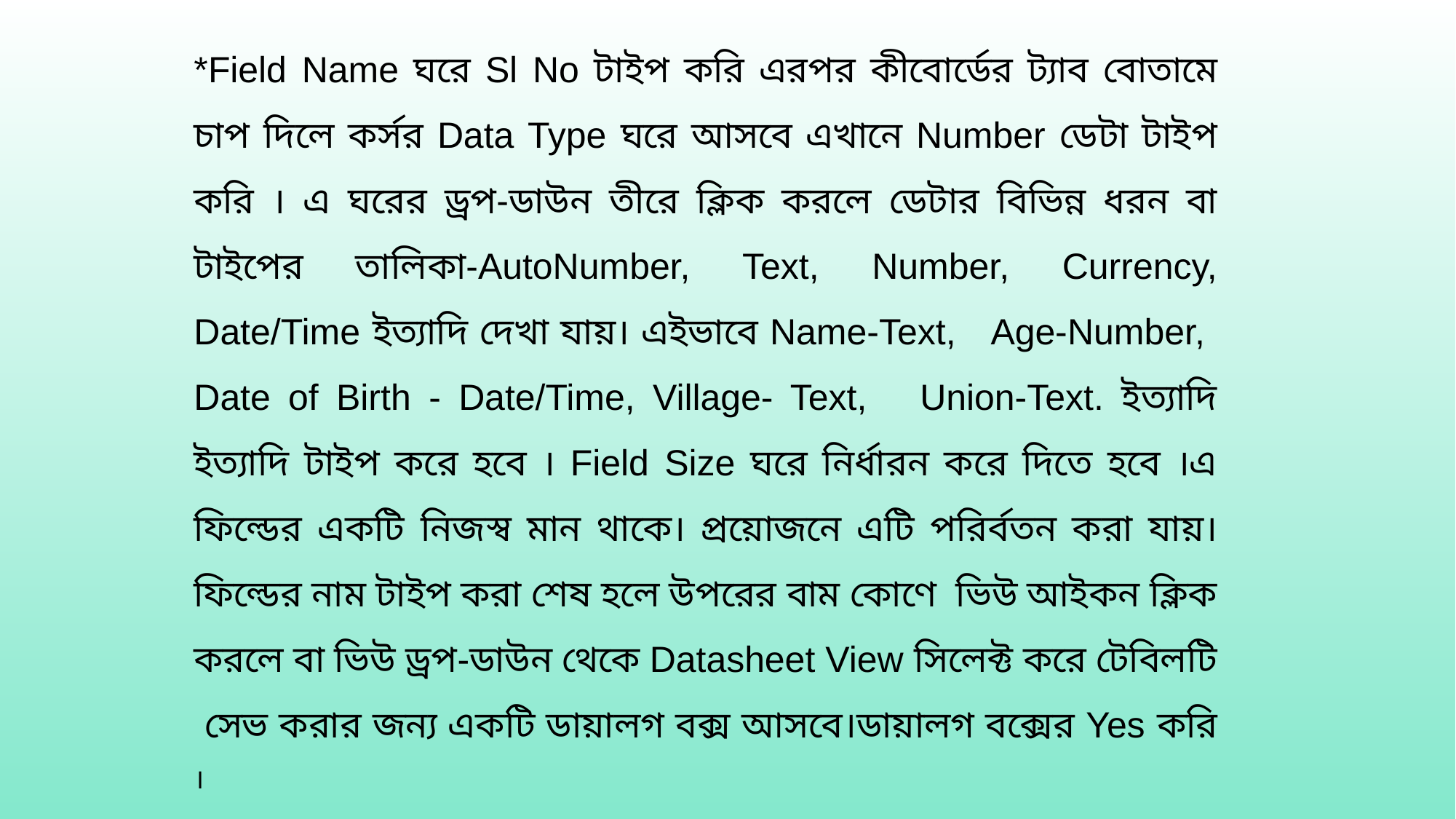

*Field Name ঘরে Sl No টাইপ করি এরপর কীবোর্ডের ট্যাব বোতামে চাপ দিলে কর্সর Data Type ঘরে আসবে এখানে Number ডেটা টাইপ করি । এ ঘরের ড্রপ-ডাউন তীরে ক্লিক করলে ডেটার বিভিন্ন ধরন বা টাইপের তালিকা-AutoNumber, Text, Number, Currency, Date/Time ইত্যাদি দেখা যায়। এইভাবে Name-Text,   Age-Number,  Date of Birth - Date/Time, Village- Text,   Union-Text. ইত্যাদি ইত্যাদি টাইপ করে হবে । Field Size ঘরে নির্ধারন করে দিতে হবে ।এ ফিল্ডের একটি নিজস্ব মান থাকে। প্রয়োজনে এটি পরির্বতন করা যায়।ফিল্ডের নাম টাইপ করা শেষ হলে উপরের বাম কোণে  ভিউ আইকন ক্লিক করলে বা ভিউ ড্রপ-ডাউন থেকে Datasheet View সিলেক্ট করে টেবিলটি  সেভ করার জন্য একটি ডায়ালগ বক্স আসবে।ডায়ালগ বক্সের Yes করি ।